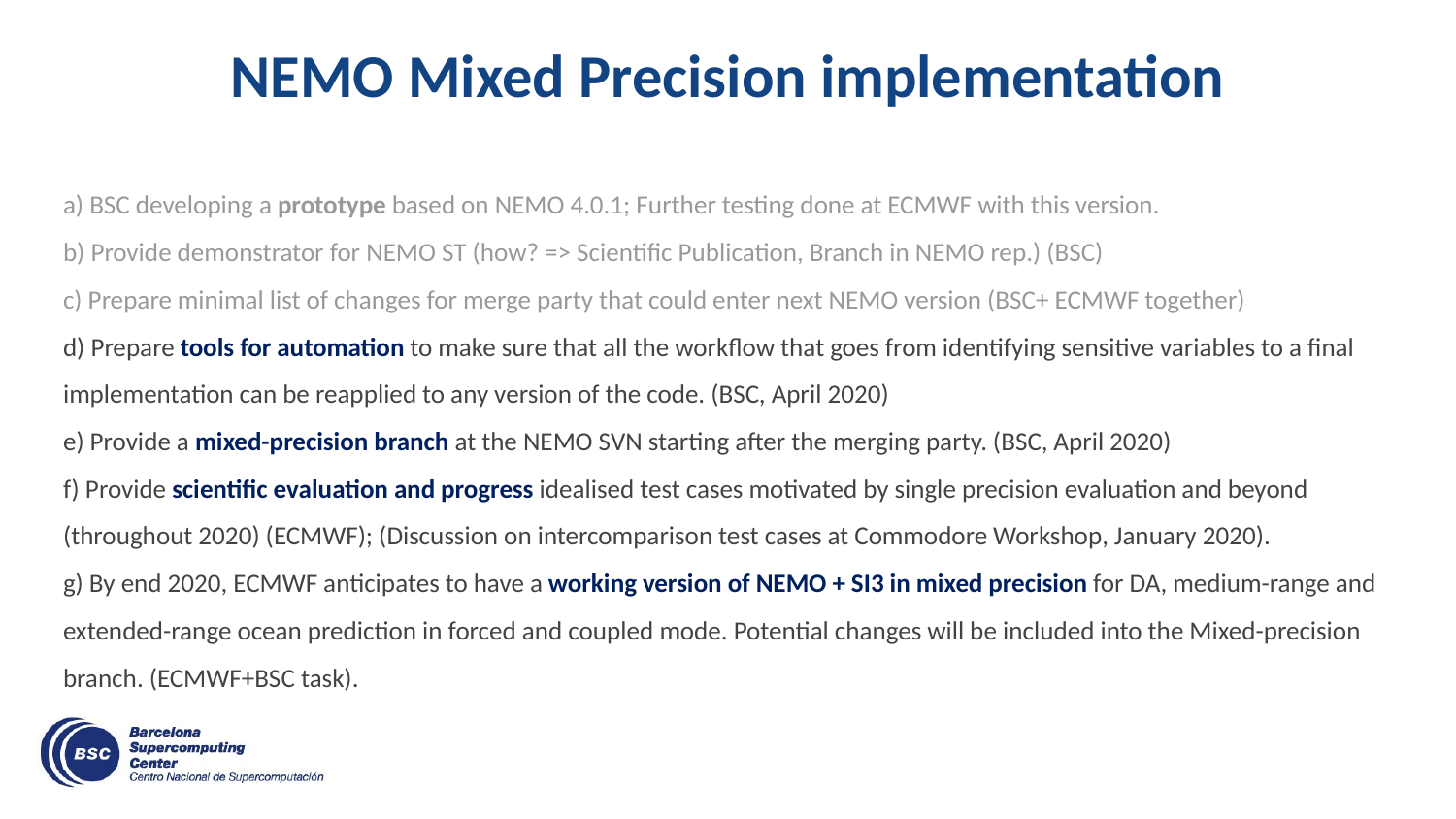

NEMO Mixed Precision implementation
a) BSC developing a prototype based on NEMO 4.0.1; Further testing done at ECMWF with this version.
b) Provide demonstrator for NEMO ST (how? => Scientific Publication, Branch in NEMO rep.) (BSC)
c) Prepare minimal list of changes for merge party that could enter next NEMO version (BSC+ ECMWF together)
d) Prepare tools for automation to make sure that all the workflow that goes from identifying sensitive variables to a final implementation can be reapplied to any version of the code. (BSC, April 2020)
e) Provide a mixed-precision branch at the NEMO SVN starting after the merging party. (BSC, April 2020)
f) Provide scientific evaluation and progress idealised test cases motivated by single precision evaluation and beyond (throughout 2020) (ECMWF); (Discussion on intercomparison test cases at Commodore Workshop, January 2020).
g) By end 2020, ECMWF anticipates to have a working version of NEMO + SI3 in mixed precision for DA, medium-range and extended-range ocean prediction in forced and coupled mode. Potential changes will be included into the Mixed-precision branch. (ECMWF+BSC task).